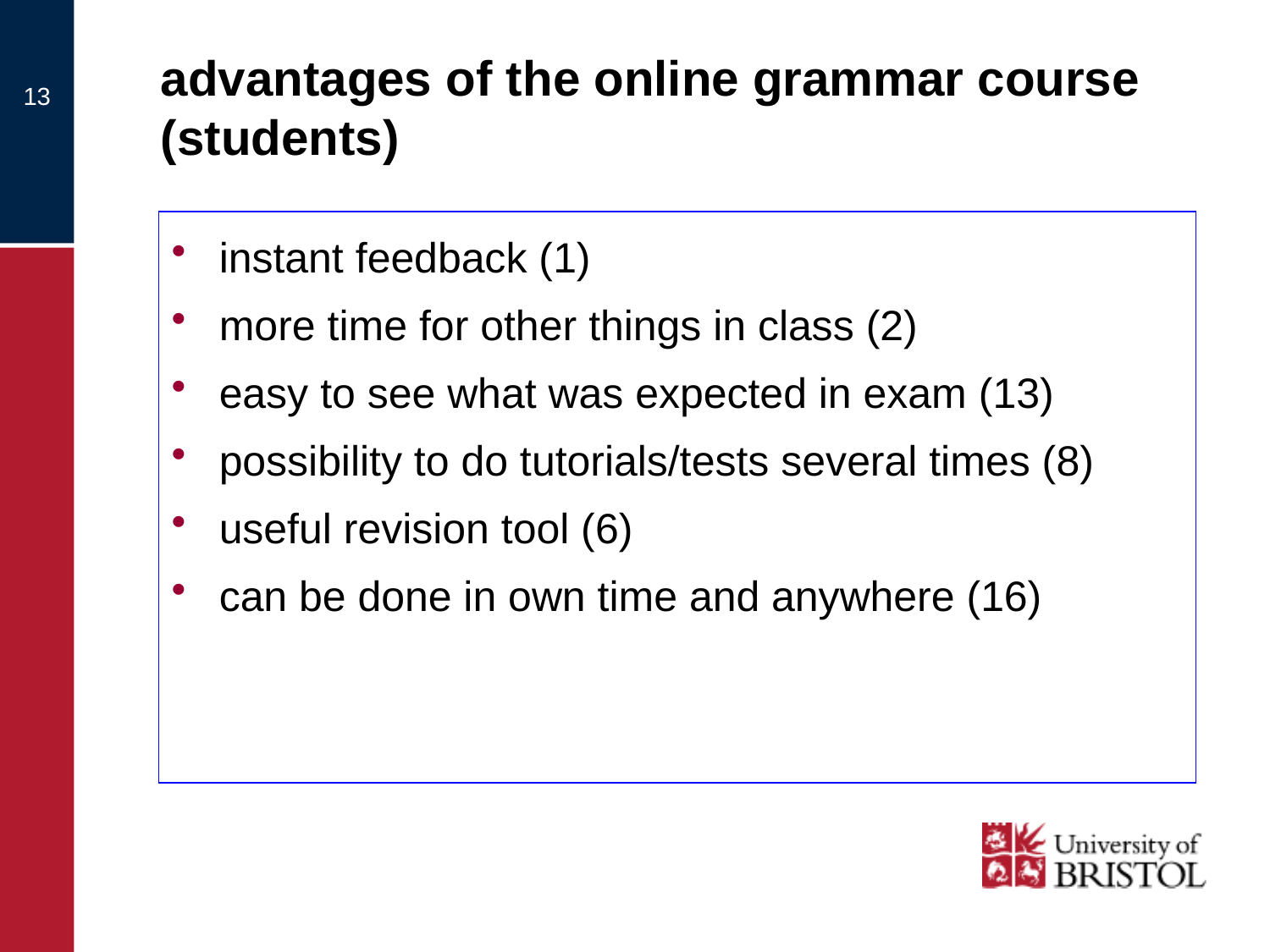

# advantages of the online grammar course (students)
13
instant feedback (1)
more time for other things in class (2)
easy to see what was expected in exam (13)
possibility to do tutorials/tests several times (8)
useful revision tool (6)
can be done in own time and anywhere (16)